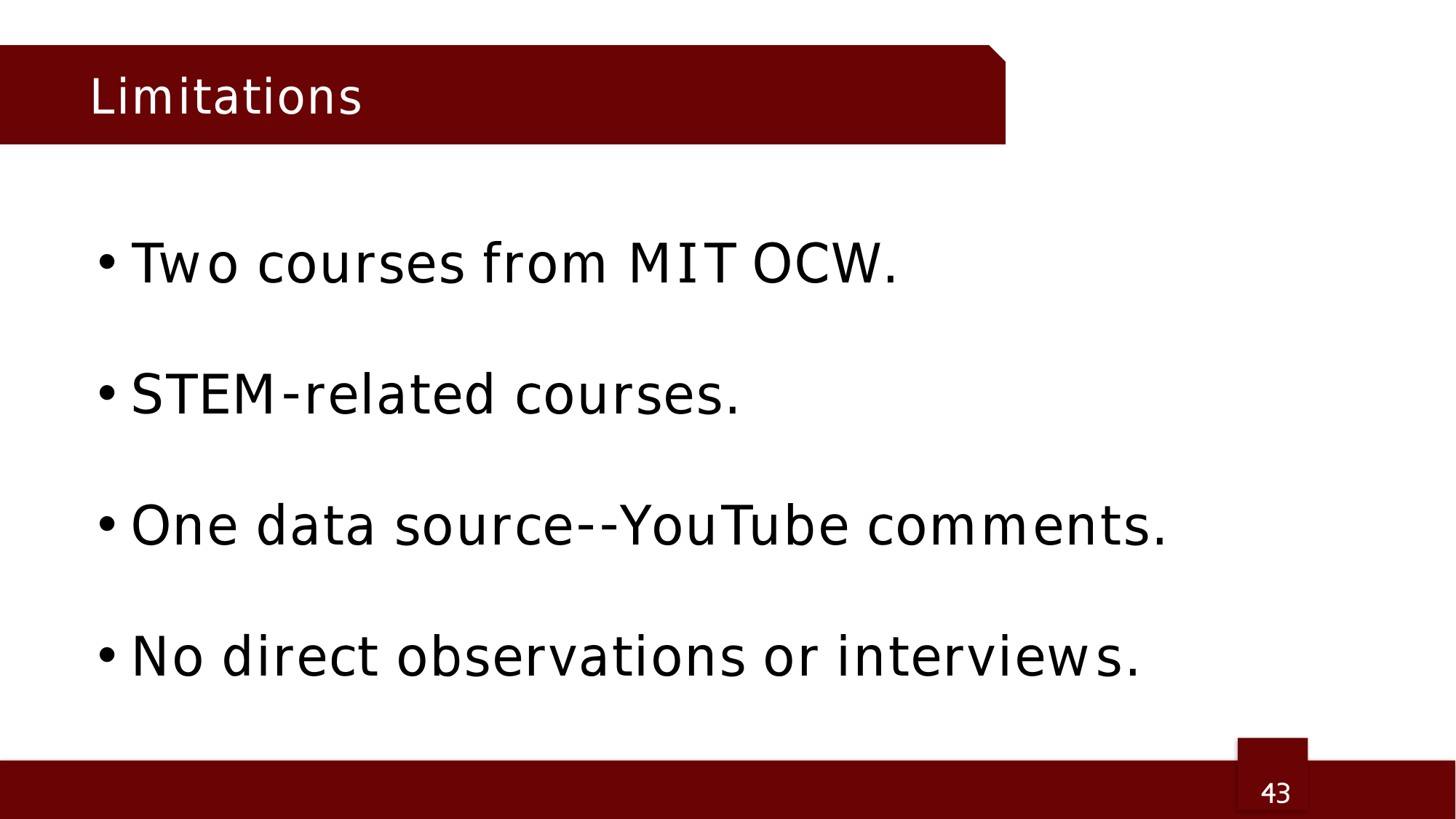

Limitations
Two courses from MIT OCW.
STEM-related courses.
One data source--YouTube comments.
No direct observations or interviews.
43